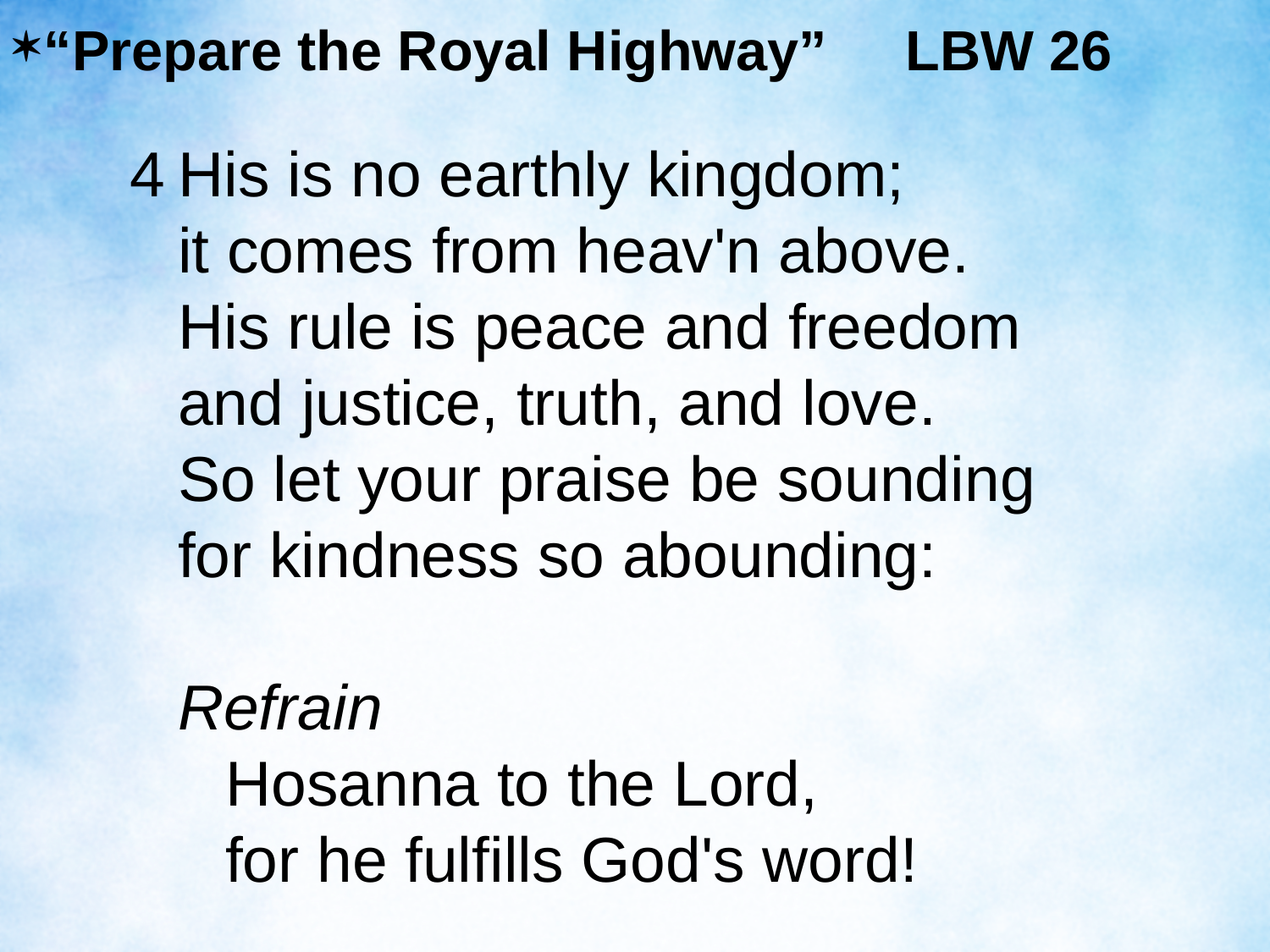

“Prepare the Royal Highway”     LBW 26
4	His is no earthly kingdom;
	it comes from heav'n above.
	His rule is peace and freedom
	and justice, truth, and love.
	So let your praise be sounding
	for kindness so abounding:

Refrain
	Hosanna to the Lord,
	for he fulfills God's word!